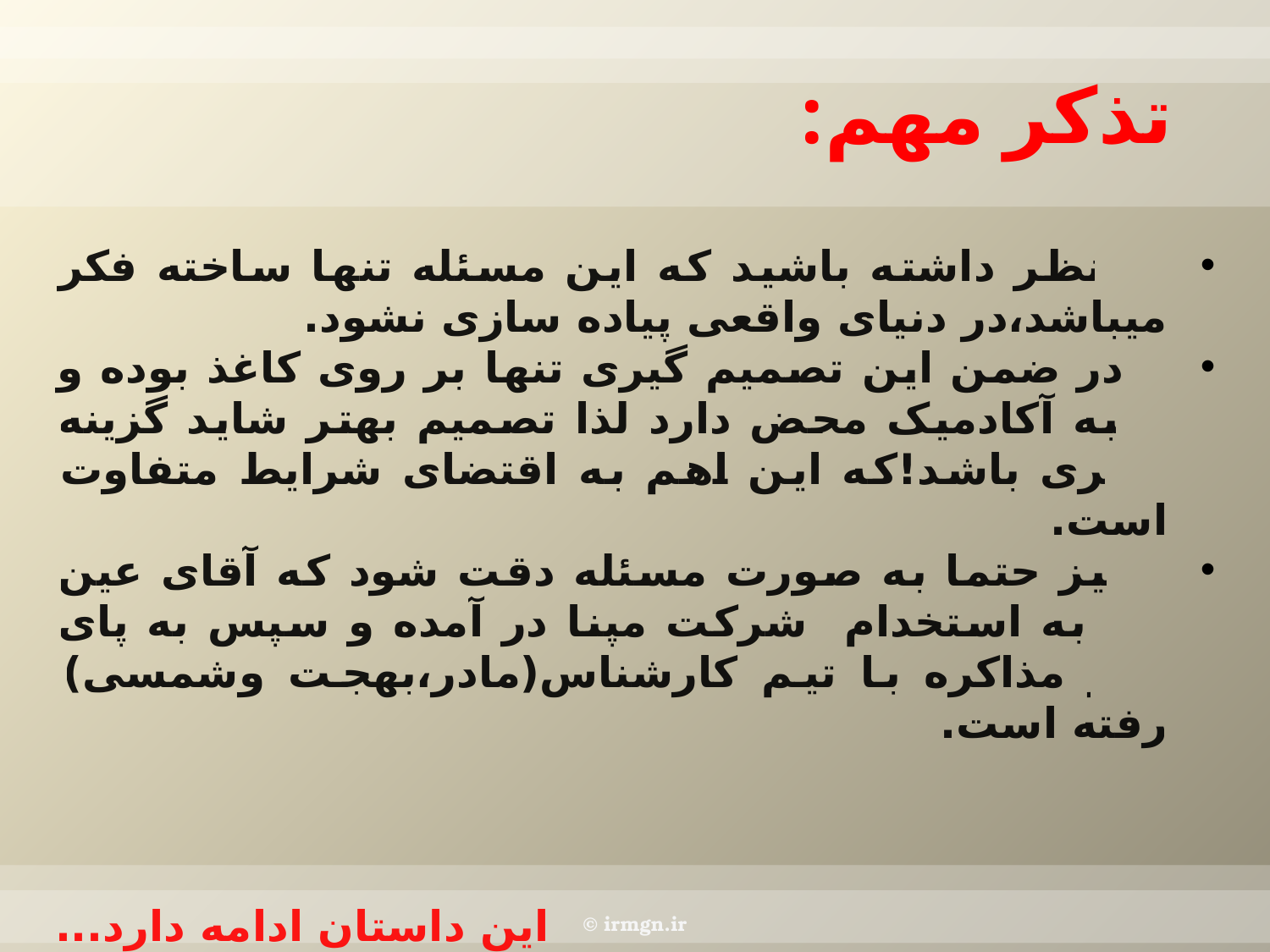

# تذکر مهم:
در نظر داشته باشید که این مسئله تنها ساخته فکر میباشد،در دنیای واقعی پیاده سازی نشود.
و در ضمن این تصمیم گیری تنها بر روی کاغذ بوده و جنبه آکادمیک محض دارد لذا تصمیم بهتر شاید گزینه دیگری باشد!که این اهم به اقتضای شرایط متفاوت است.
و نیز حتما به صورت مسئله دقت شود که آقای عین ا... به استخدام  شرکت مپنا در آمده و سپس به پای میز مذاکره با تیم کارشناس(مادر،بهجت وشمسی) رفته است.

این داستان ادامه دارد...
© irmgn.ir